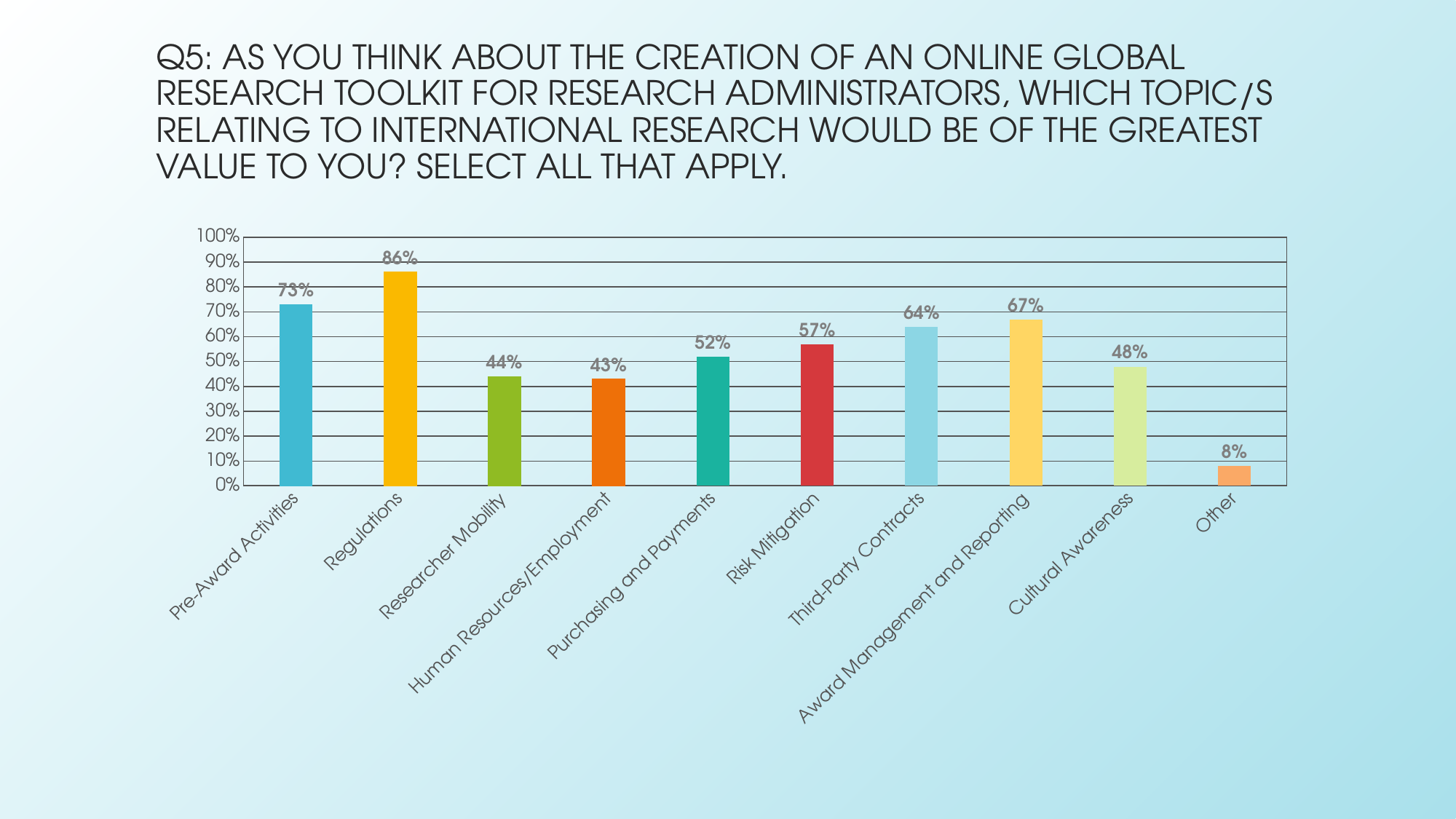

# Q5: As you think about the creation of an online global research toolkit for research administrators, which topic/s relating to international research would be of the greatest value to you? Select all that apply.

### Chart

| Category | Percentage of 713 responses |
|---|---|
| Pre-Award Activities | 0.73 |
| Regulations | 0.86 |
| Researcher Mobility | 0.44 |
| Human Resources/Employment | 0.43 |
| Purchasing and Payments | 0.52 |
| Risk Mitigation | 0.57 |
| Third-Party Contracts | 0.64 |
| Award Management and Reporting | 0.67 |
| Cultural Awareness | 0.48 |
| Other | 0.08 |